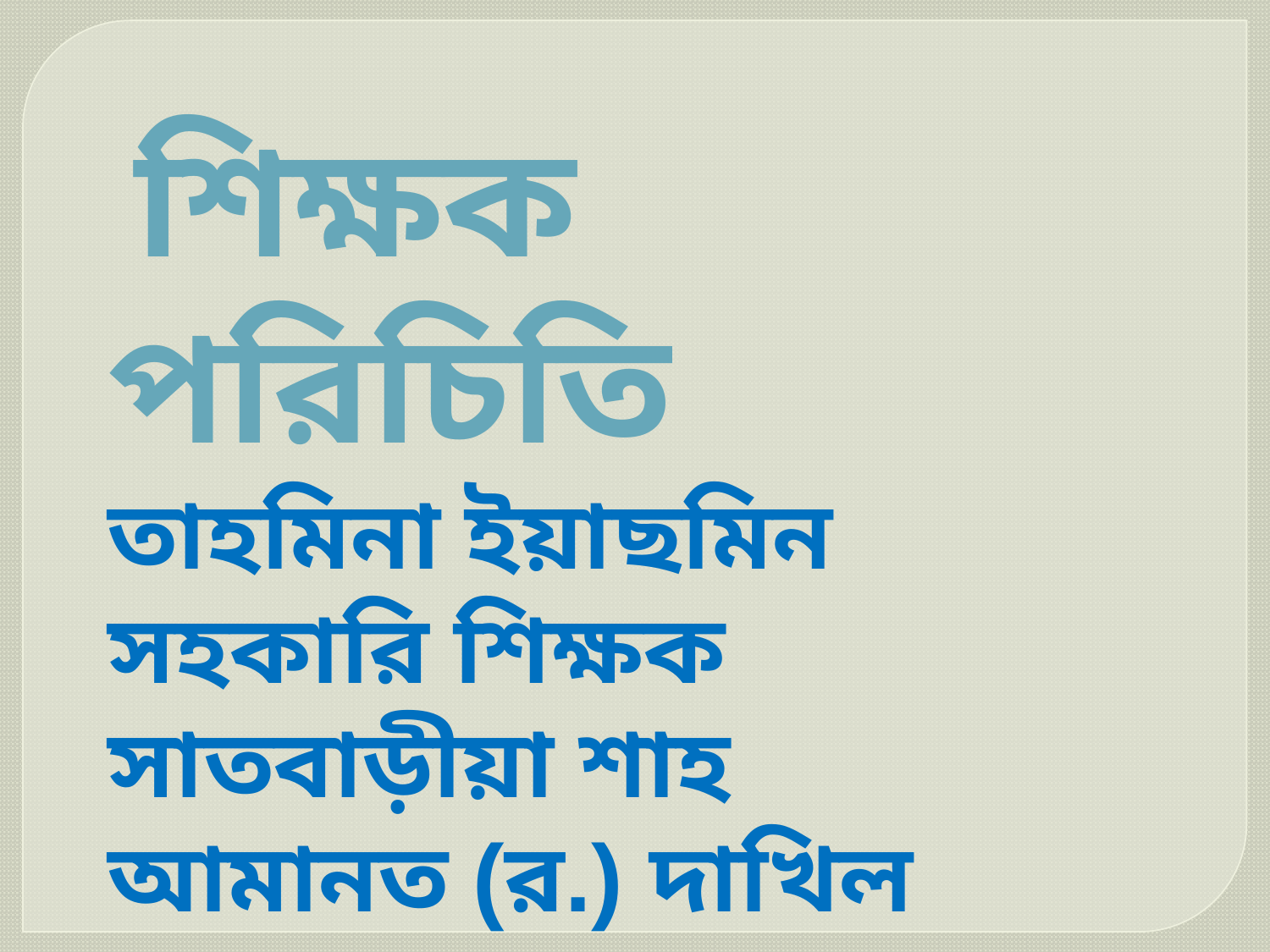

শিক্ষক পরিচিতি
তাহমিনা ইয়াছমিন
সহকারি শিক্ষক
সাতবাড়ীয়া শাহ আমানত (র.) দাখিল মাদ্রাসা
সাতবাড়ীয়া , চন্দনাইশ, চট্টগ্রাম।